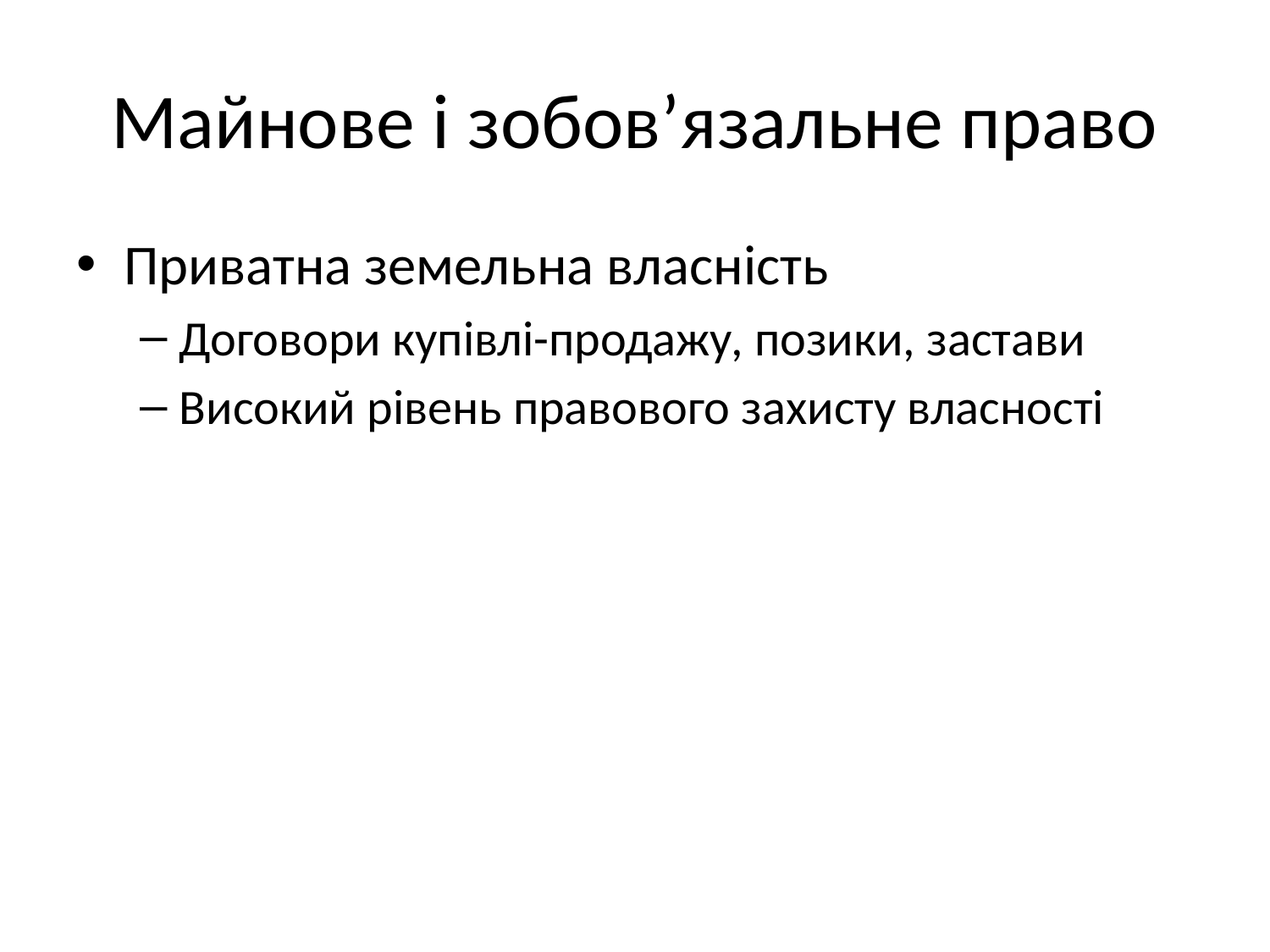

# Майнове і зобов’язальне право
Приватна земельна власність
Договори купівлі-продажу, позики, застави
Високий рівень правового захисту власності